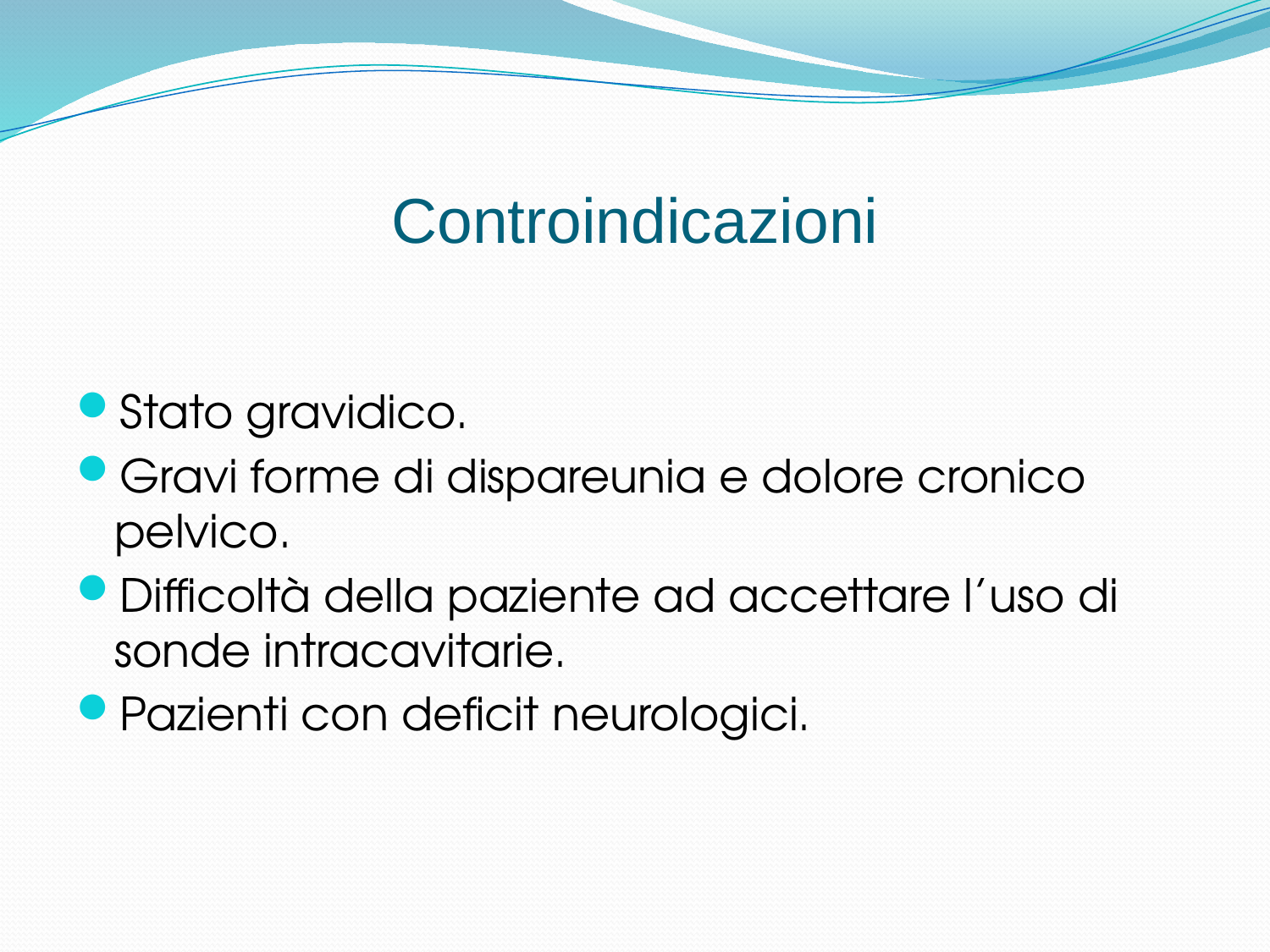

# Controindicazioni
Stato gravidico.
Gravi forme di dispareunia e dolore cronico pelvico.
Difficoltà della paziente ad accettare l’uso di sonde intracavitarie.
Pazienti con deficit neurologici.